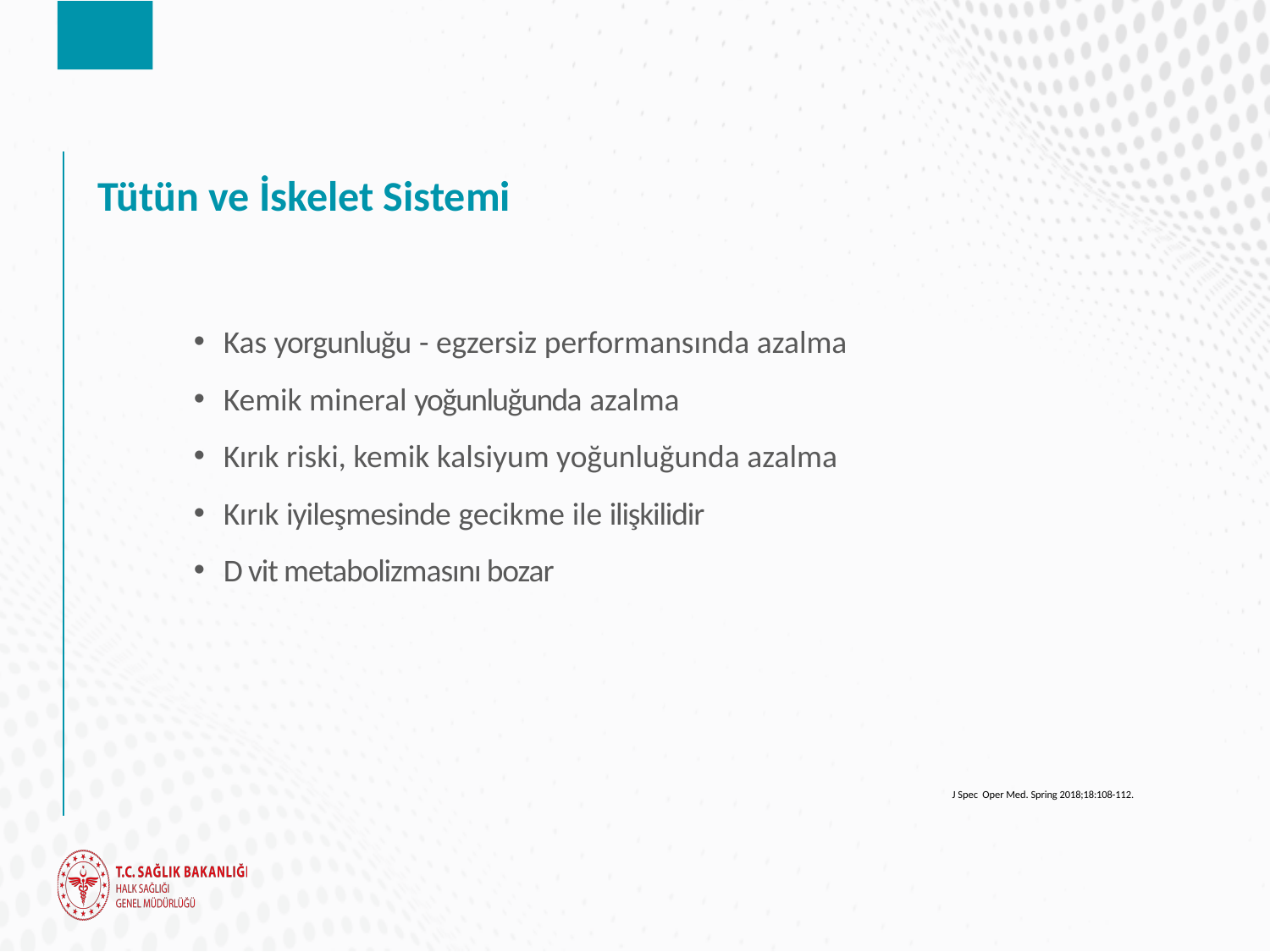

# Tütün ve İskelet Sistemi

Kas yorgunluğu - egzersiz performansında azalma
Kemik mineral yoğunluğunda azalma
Kırık riski, kemik kalsiyum yoğunluğunda azalma
Kırık iyileşmesinde gecikme ile ilişkilidir
D vit metabolizmasını bozar

J Spec  Oper Med. Spring 2018;18:108-112.